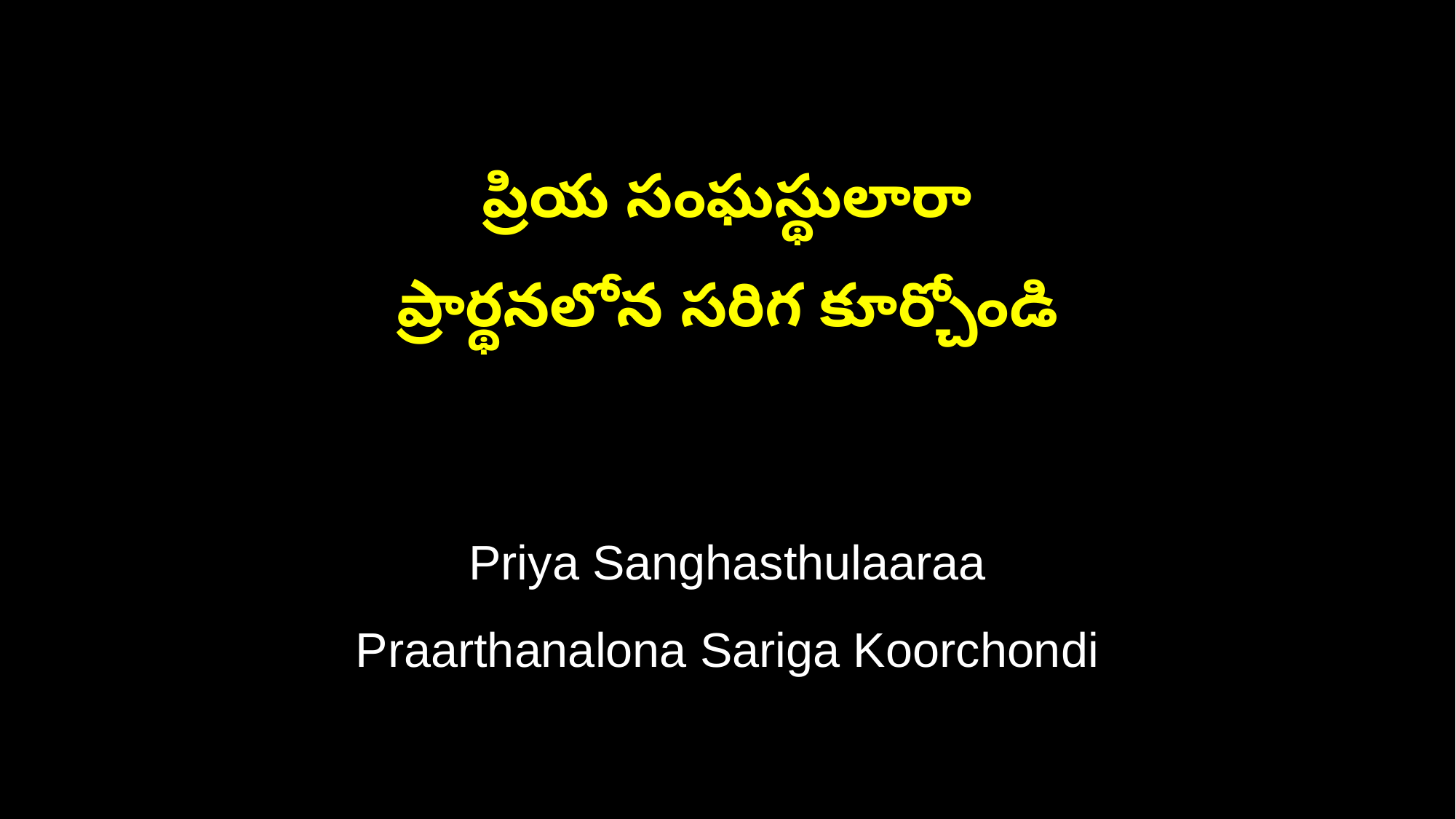

ప్రియ సంఘస్థులారా
ప్రార్థనలోన సరిగ కూర్చోండి
Priya Sanghasthulaaraa
Praarthanalona Sariga Koorchondi